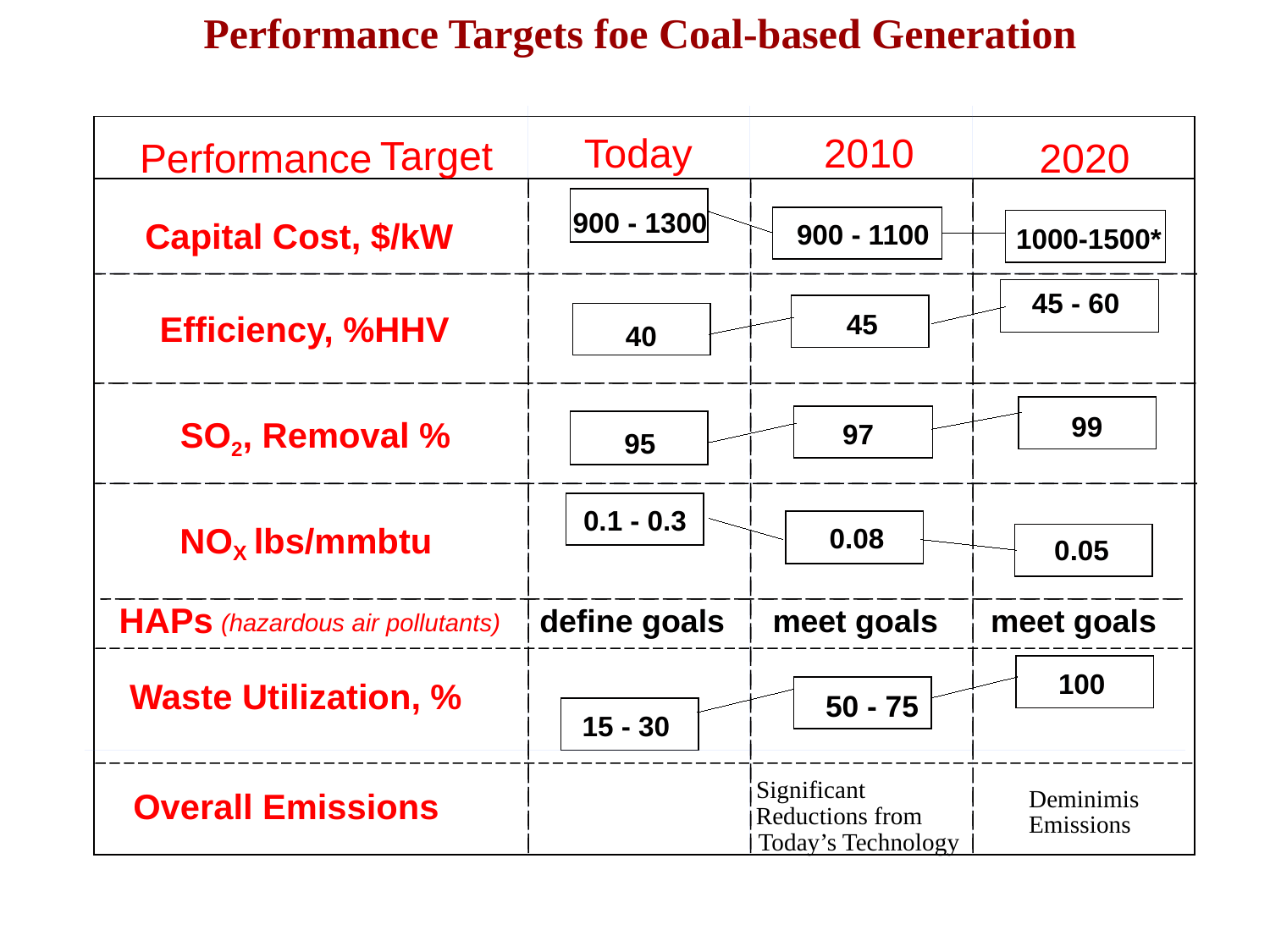

Performance Targets foe Coal-based Generation

Today
2010
Target
Performance
2020

900 - 1300

900 - 1100

Capital Cost, $/kW
1000-1500*

45
40

45 - 60

Efficiency, %HHV

99

SO2, Removal %

97

95

0.1 - 0.3

NO
lbs/mmbtu

0.08

0.05

X

HAPs

define goals
meet goals
meet goals

(hazardous air pollutants)

100

Waste Utilization, %

50 - 75

15 - 30

Significant
Deminimis
Overall Emissions

Reductions from
Emissions

Today’s Technology